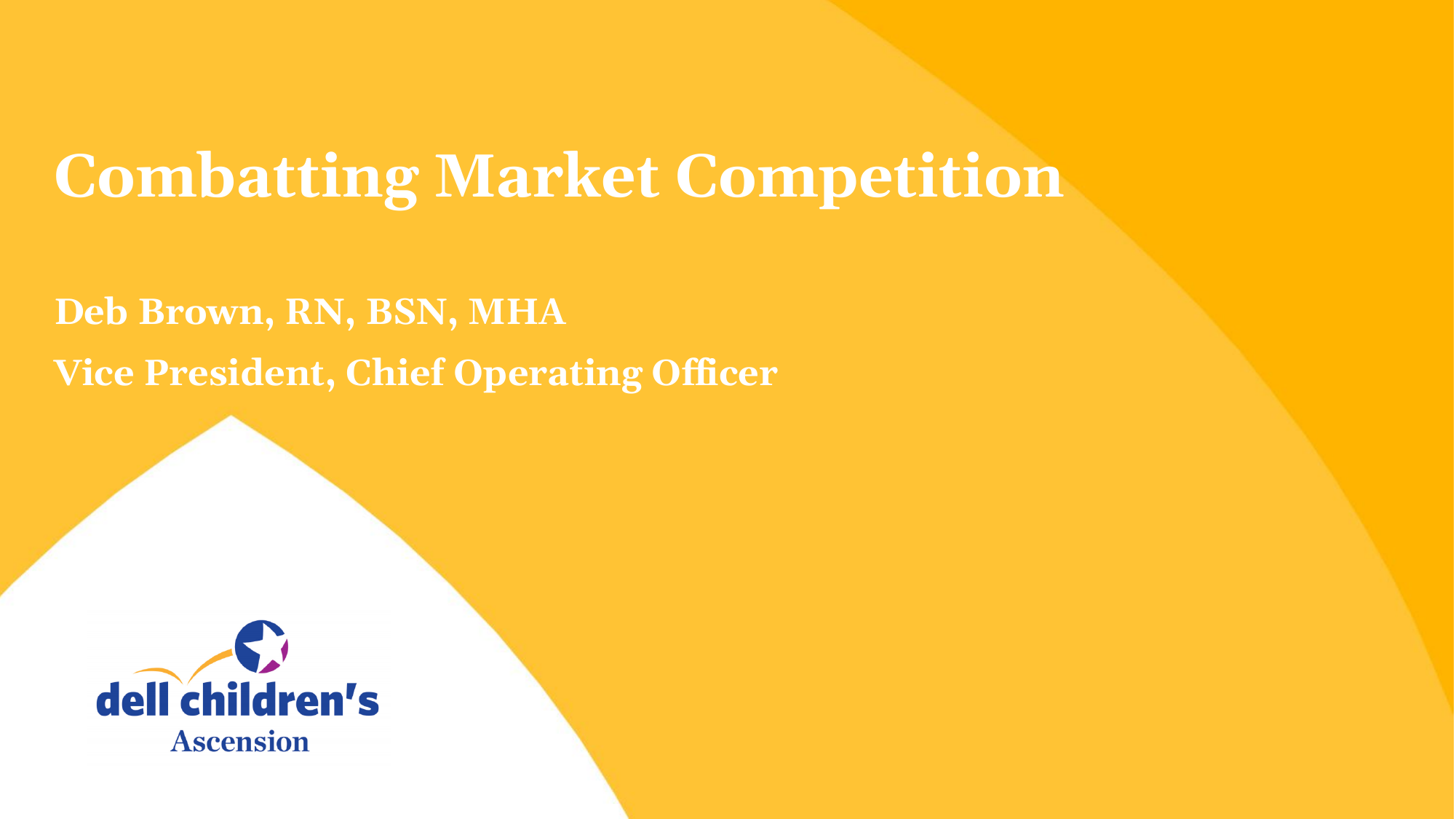

# Combatting Market Competition

Deb Brown, RN, BSN, MHA
Vice President, Chief Operating Officer